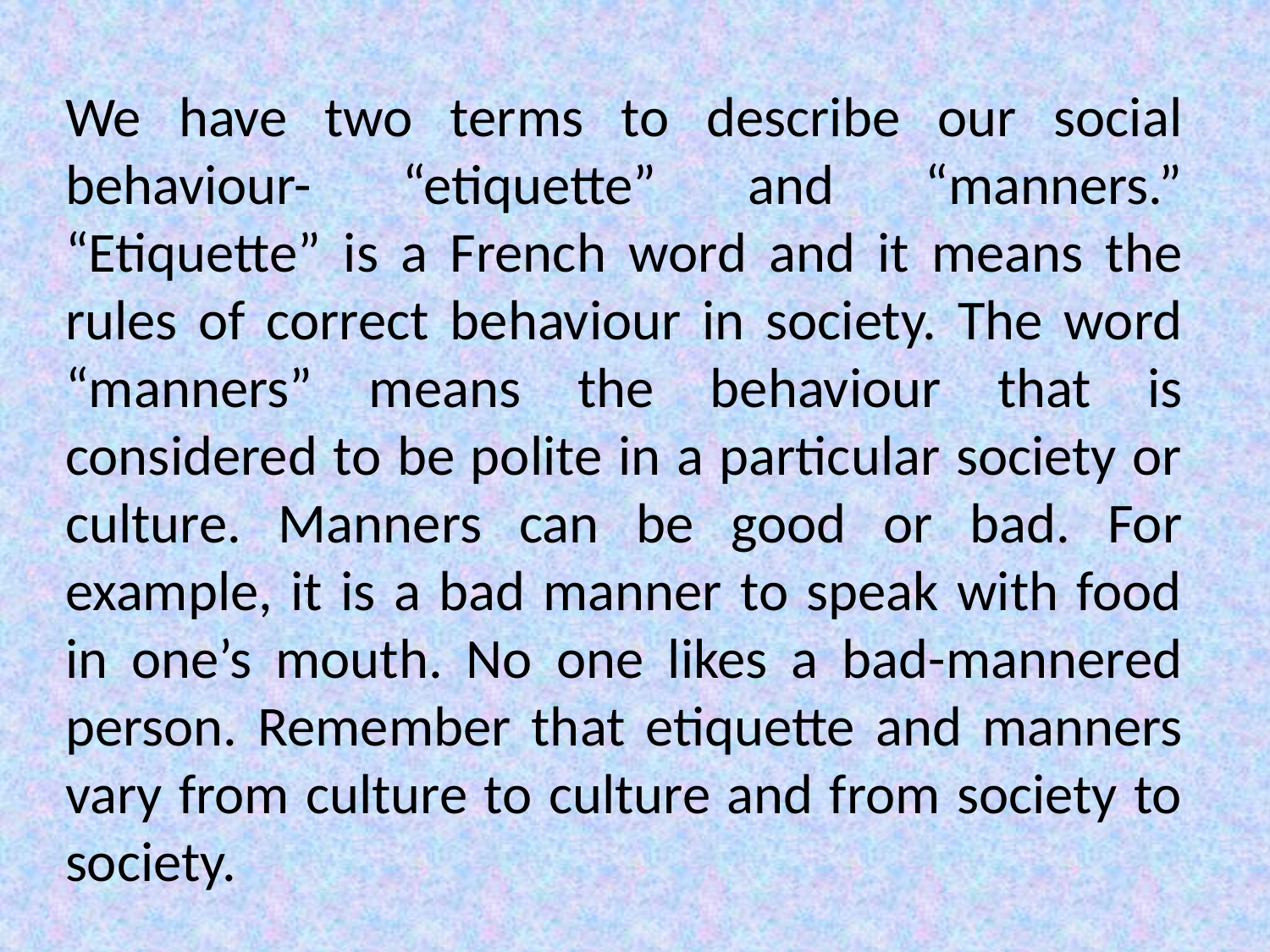

We have two terms to describe our social behaviour- “etiquette” and “manners.” “Etiquette” is a French word and it means the rules of correct behaviour in society. The word “manners” means the behaviour that is considered to be polite in a particular society or culture. Manners can be good or bad. For example, it is a bad manner to speak with food in one’s mouth. No one likes a bad-mannered person. Remember that etiquette and manners vary from culture to culture and from society to society.